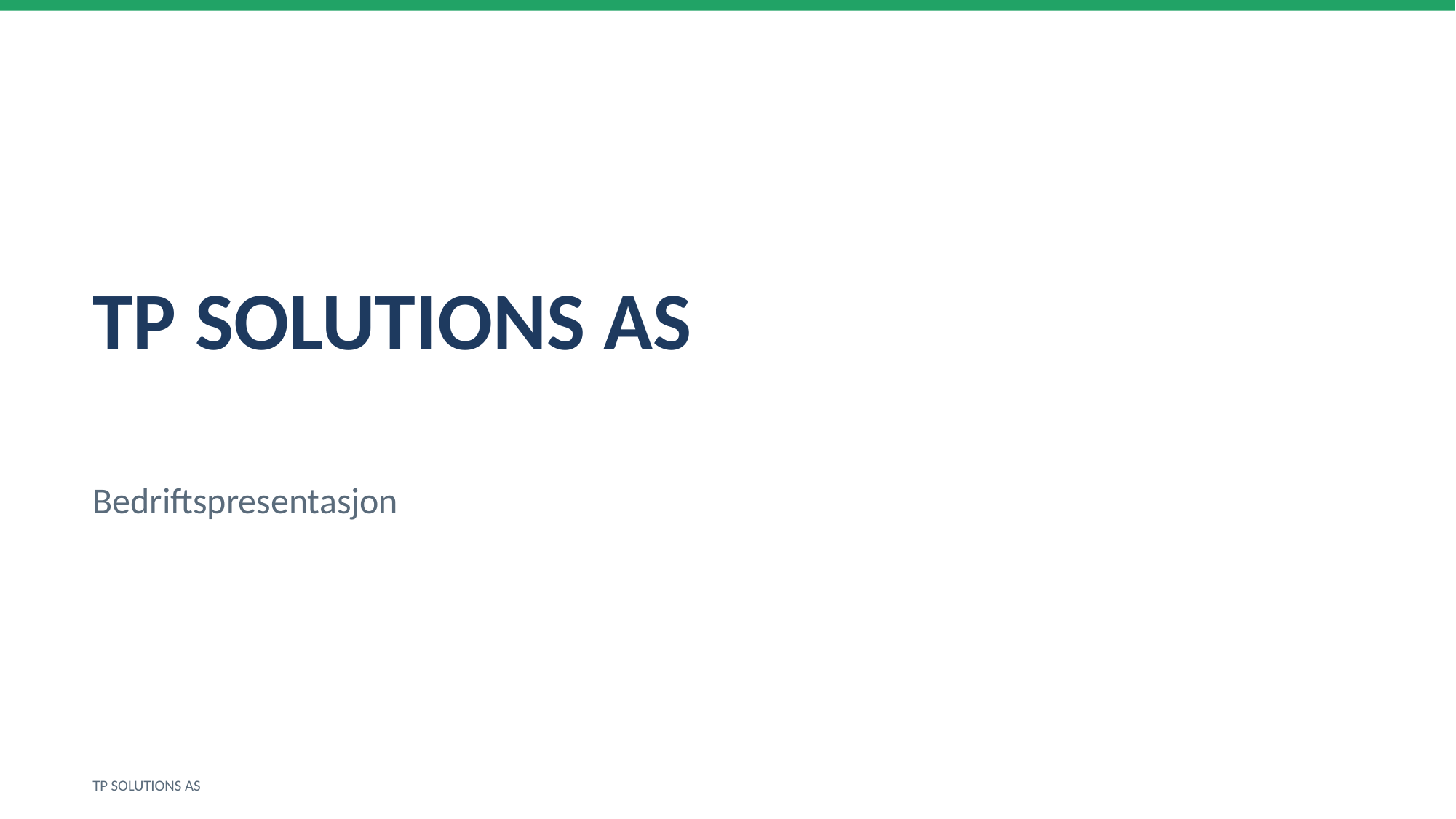

TP SOLUTIONS AS
Bedriftspresentasjon
TP SOLUTIONS AS